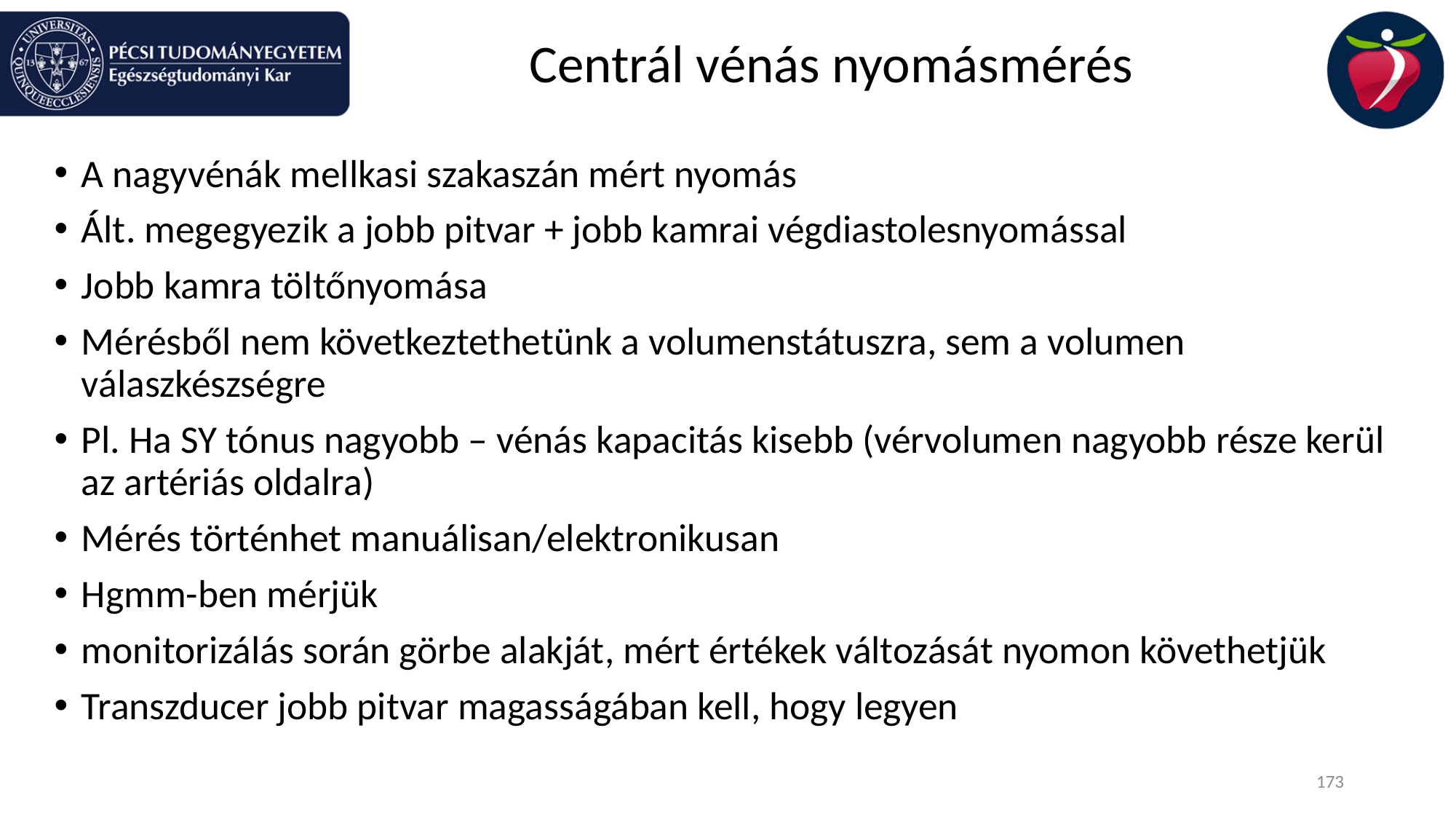

# Centrál vénás nyomásmérés
A nagyvénák mellkasi szakaszán mért nyomás
Ált. megegyezik a jobb pitvar + jobb kamrai végdiastolesnyomással
Jobb kamra töltőnyomása
Mérésből nem következtethetünk a volumenstátuszra, sem a volumen válaszkészségre
Pl. Ha SY tónus nagyobb – vénás kapacitás kisebb (vérvolumen nagyobb része kerül az artériás oldalra)
Mérés történhet manuálisan/elektronikusan
Hgmm-ben mérjük
monitorizálás során görbe alakját, mért értékek változását nyomon követhetjük
Transzducer jobb pitvar magasságában kell, hogy legyen
173